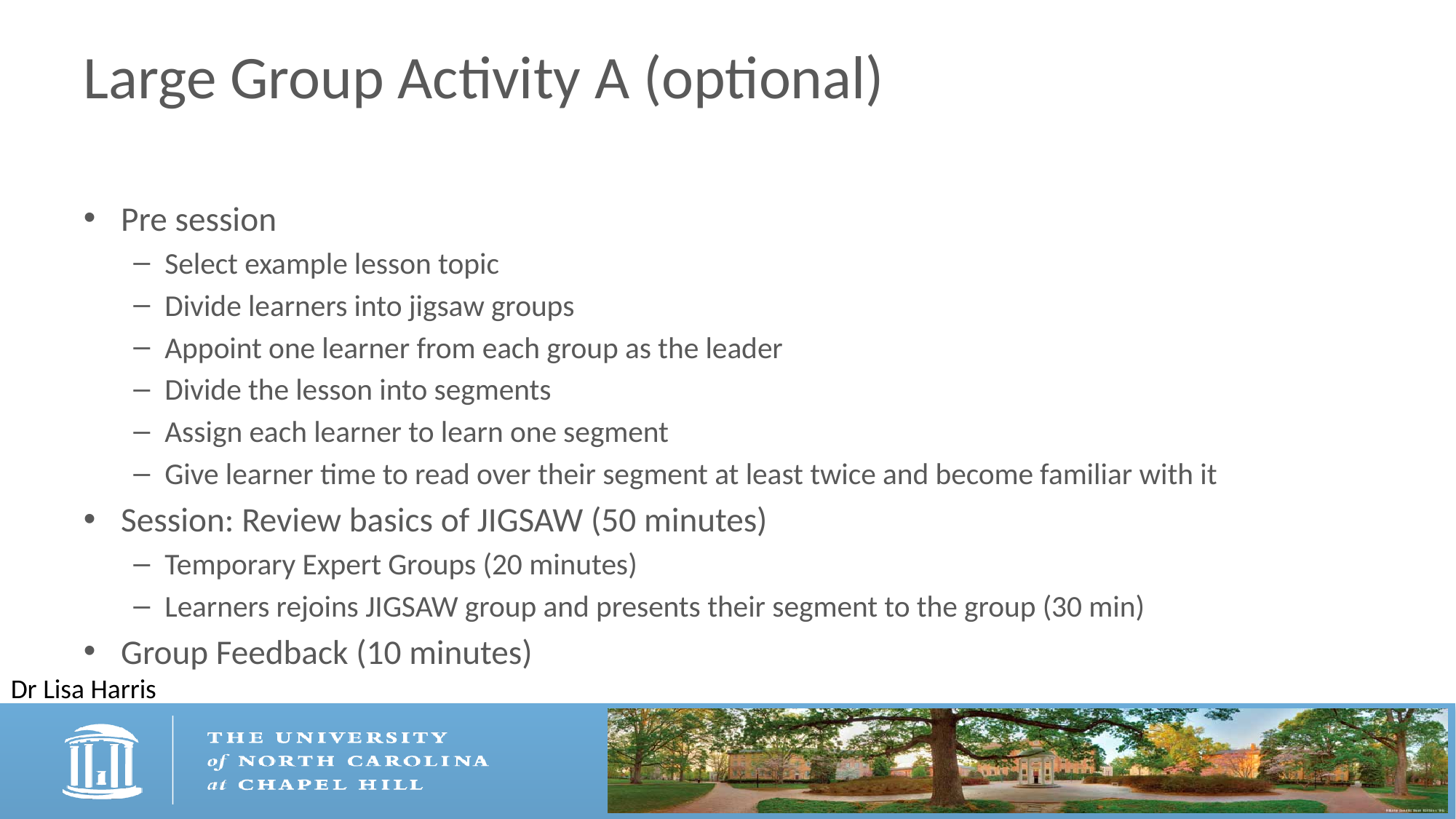

# Large Group Activity A (optional)
Pre session
Select example lesson topic
Divide learners into jigsaw groups
Appoint one learner from each group as the leader
Divide the lesson into segments
Assign each learner to learn one segment
Give learner time to read over their segment at least twice and become familiar with it
Session: Review basics of JIGSAW (50 minutes)
Temporary Expert Groups (20 minutes)
Learners rejoins JIGSAW group and presents their segment to the group (30 min)
Group Feedback (10 minutes)

Dr Lisa Harris